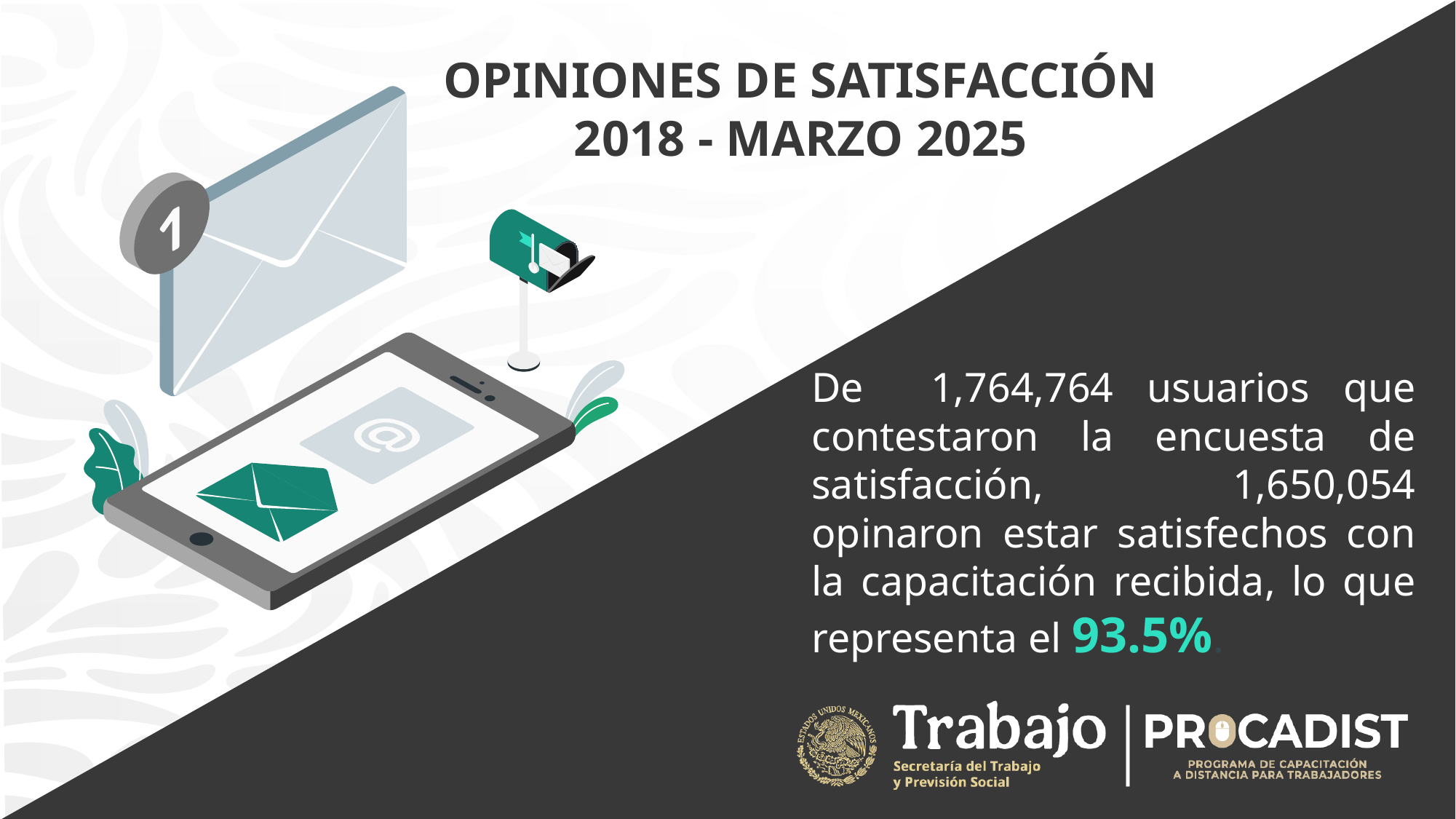

OPINIONES DE SATISFACCIÓN 2018 - MARZO 2025

De  1,764,764 usuarios que contestaron la encuesta de satisfacción, 1,650,054 opinaron estar satisfechos con la capacitación recibida, lo que representa el 93.5%.